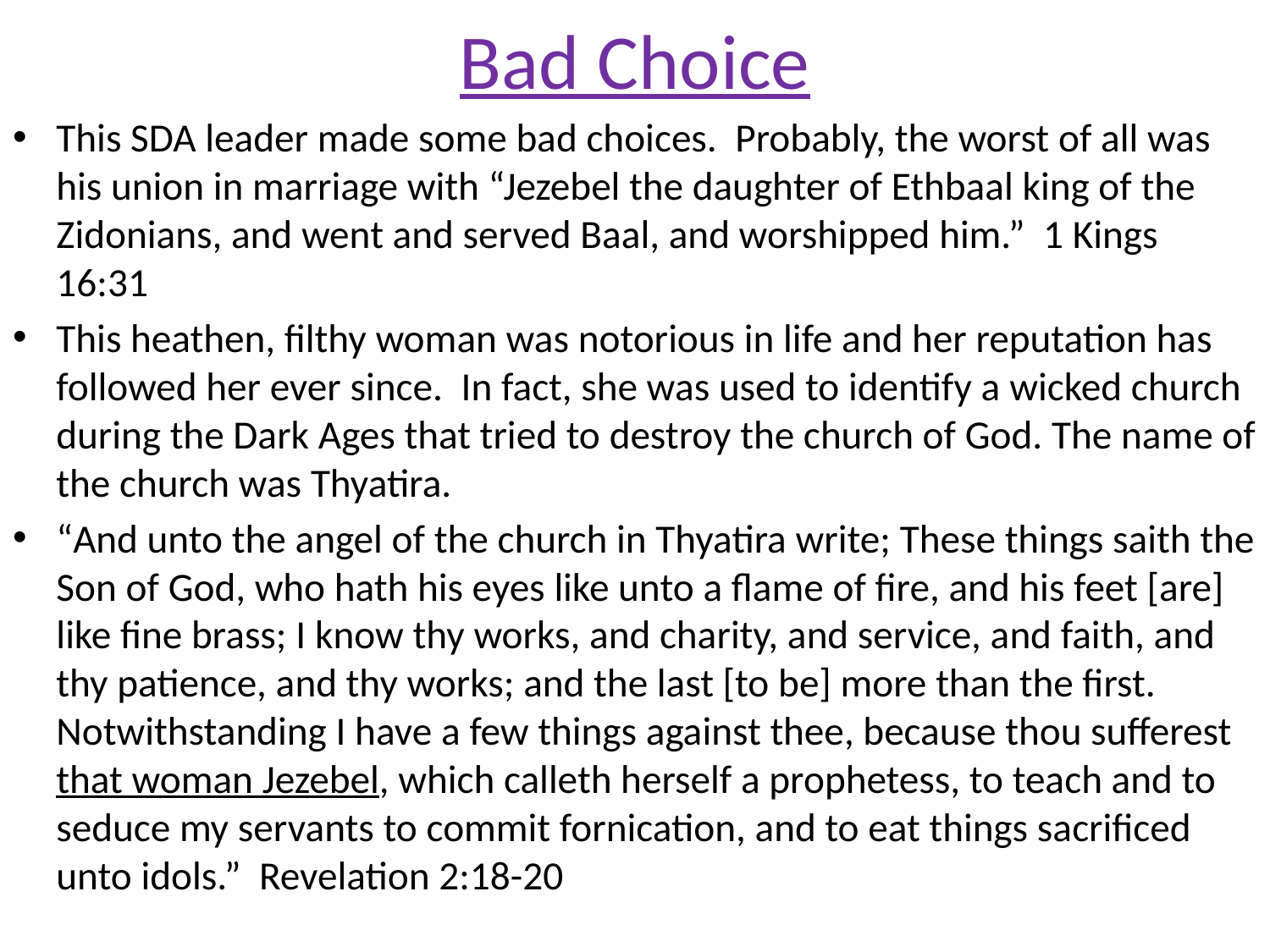

# Bad Choice
This SDA leader made some bad choices.  Probably, the worst of all was his union in marriage with “Jezebel the daughter of Ethbaal king of the Zidonians, and went and served Baal, and worshipped him.”  1 Kings 16:31
This heathen, filthy woman was notorious in life and her reputation has followed her ever since.  In fact, she was used to identify a wicked church during the Dark Ages that tried to destroy the church of God. The name of the church was Thyatira.
“And unto the angel of the church in Thyatira write; These things saith the Son of God, who hath his eyes like unto a flame of fire, and his feet [are] like fine brass; I know thy works, and charity, and service, and faith, and thy patience, and thy works; and the last [to be] more than the first.  Notwithstanding I have a few things against thee, because thou sufferest that woman Jezebel, which calleth herself a prophetess, to teach and to seduce my servants to commit fornication, and to eat things sacrificed unto idols.”  Revelation 2:18-20